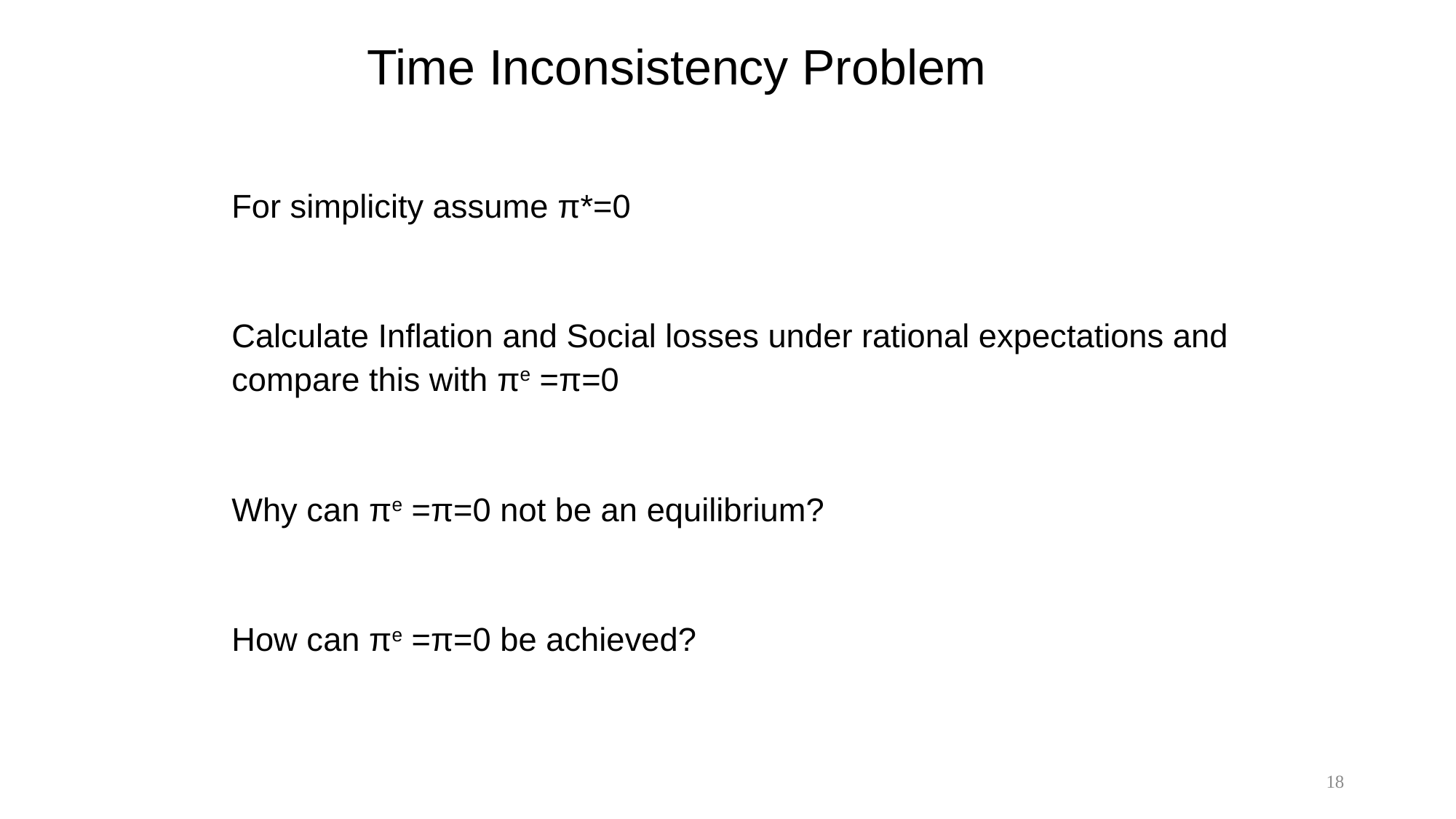

Time Inconsistency Problem

For simplicity assume π*=0

Calculate Inflation and Social losses under rational expectations and compare this with πe =π=0

Why can πe =π=0 not be an equilibrium?

How can πe =π=0 be achieved?
18